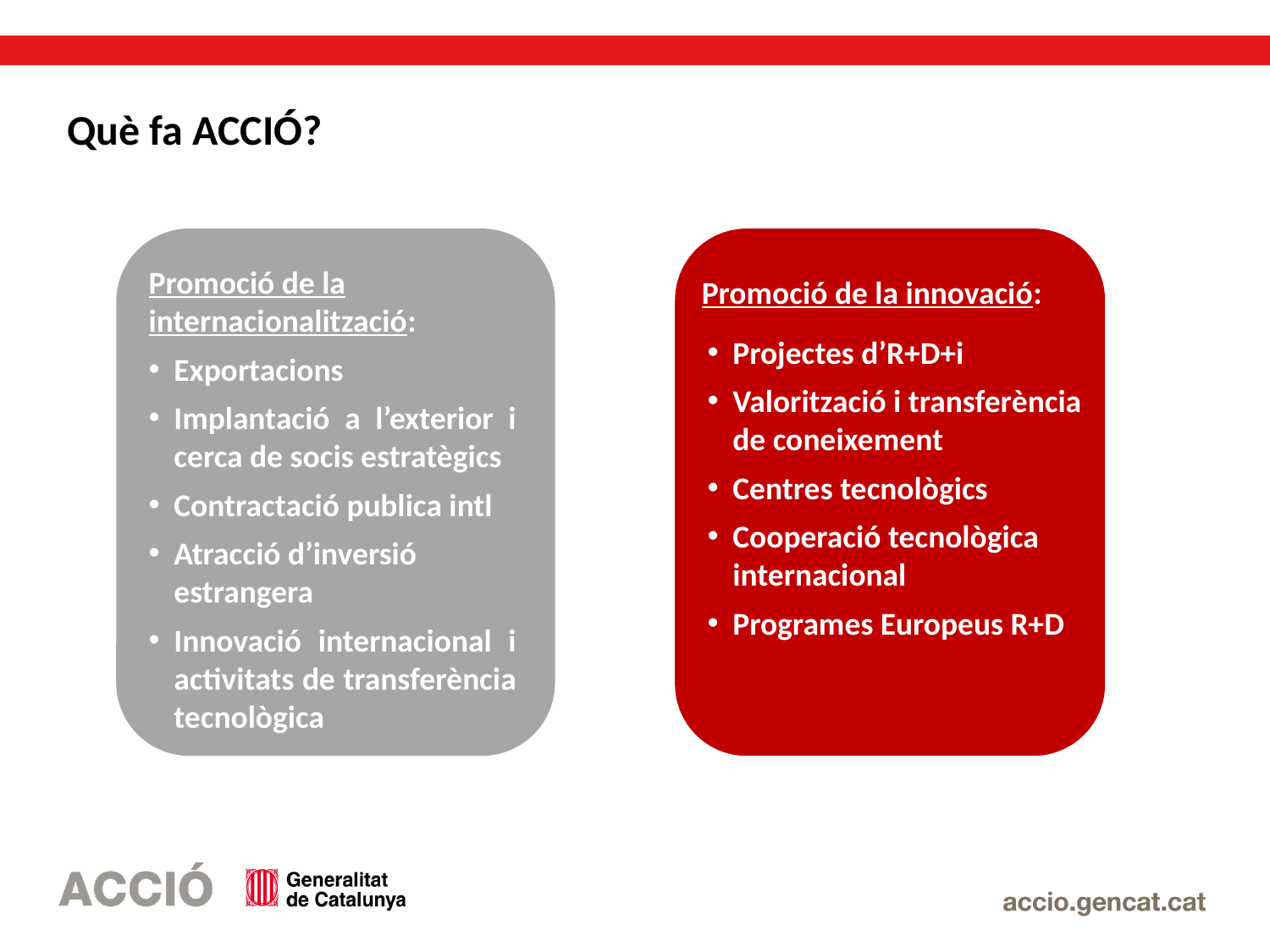

#
Què fa ACCIÓ?

Promoció de la internacionalització:
Promoció de la innovació:
Projectes d’R+D+i
Valorització i transferència de coneixement
Centres tecnològics
Cooperació tecnològica internacional
Programes Europeus R+D
Exportacions
Implantació a l’exterior i cerca de socis estratègics
Contractació publica intl
Atracció d’inversió estrangera
Innovació internacional i activitats de transferència tecnològica